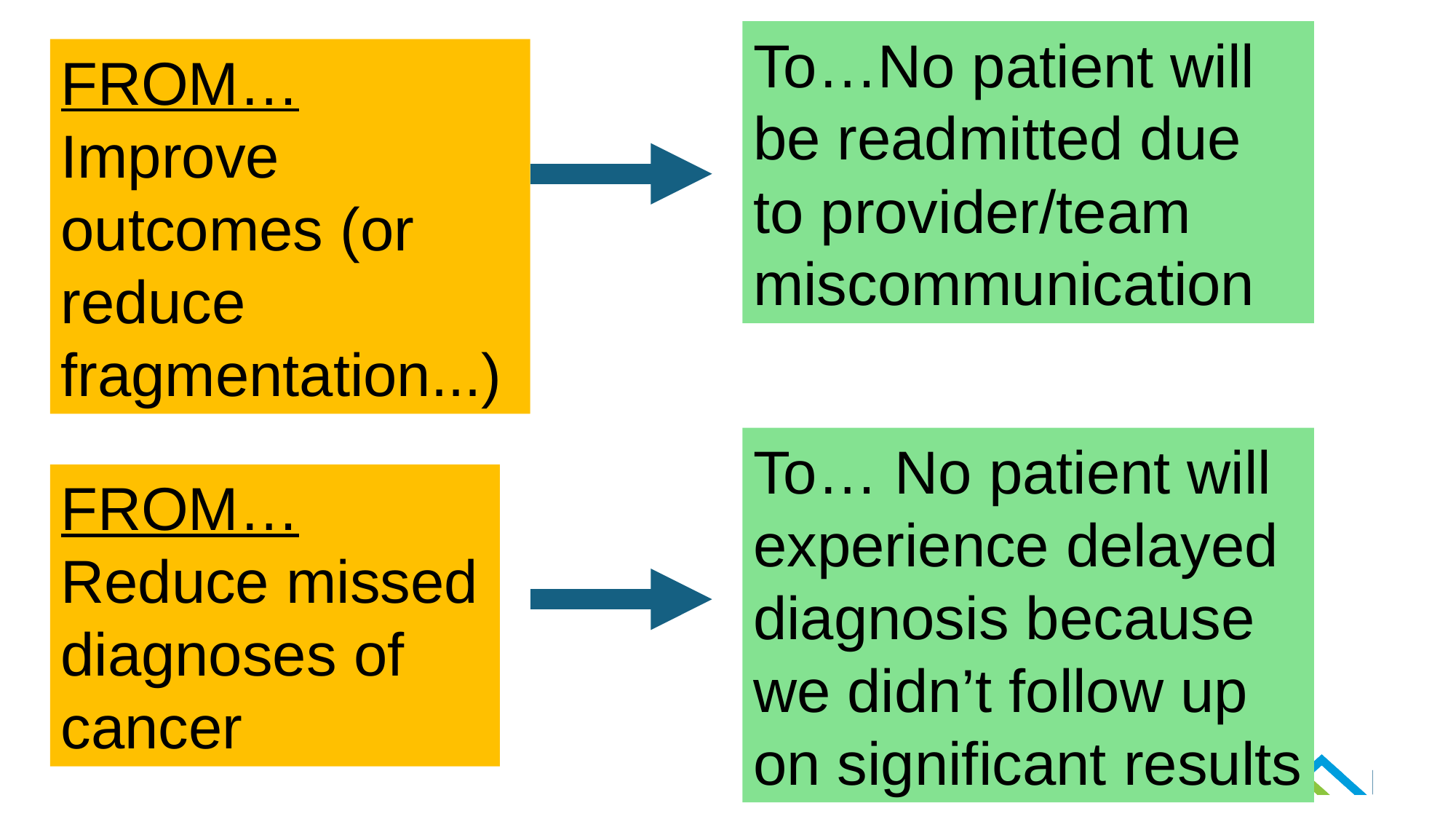

To…No patient will be readmitted due to provider/team miscommunication
FROM…
Improve outcomes (or reduce fragmentation...)
To… No patient will experience delayed diagnosis because we didn’t follow up on significant results
FROM…
Reduce missed diagnoses of cancer